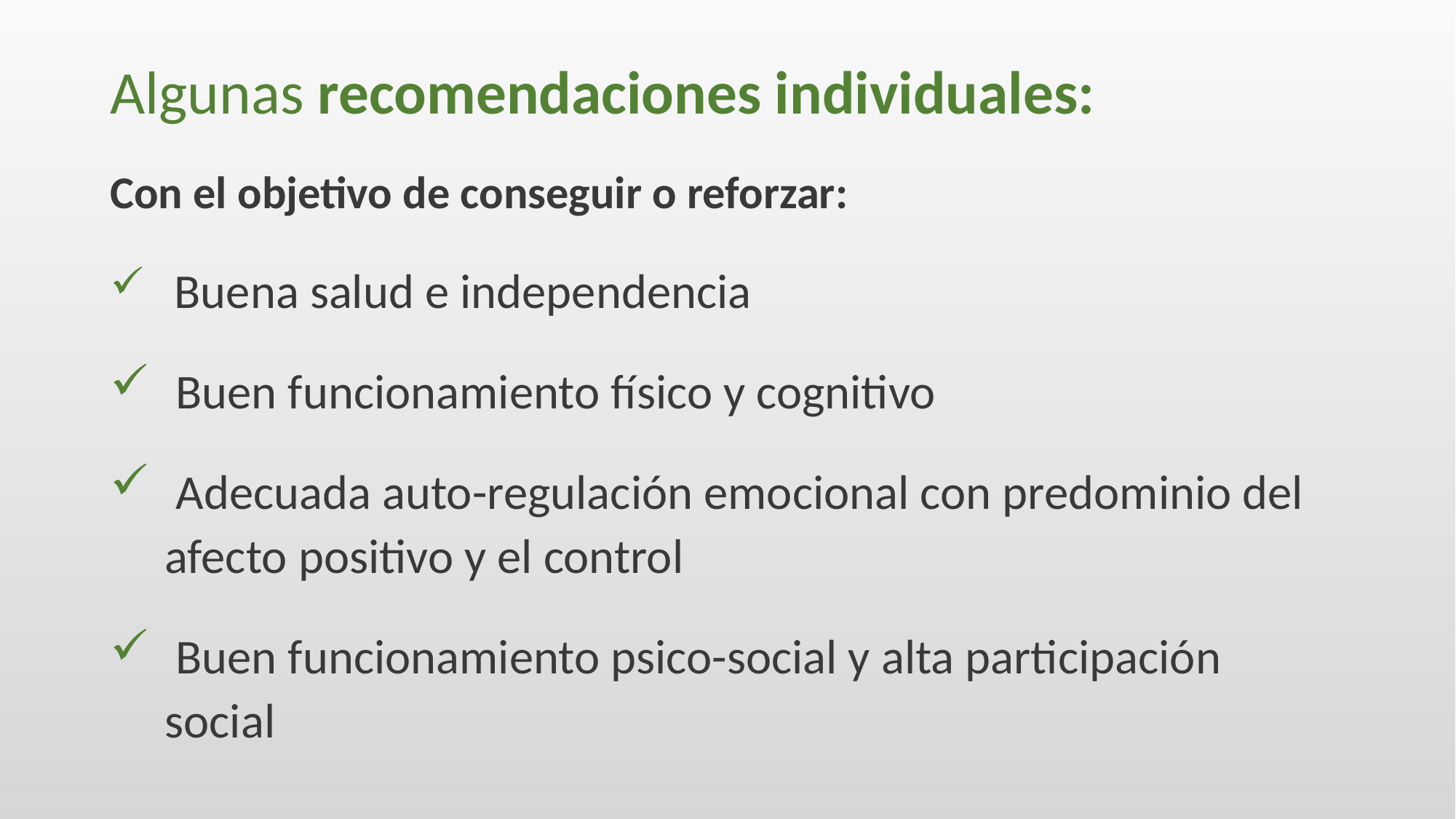

# Algunas recomendaciones individuales:
Con el objetivo de conseguir o reforzar:
 Buena salud e independencia
 Buen funcionamiento físico y cognitivo
 Adecuada auto-regulación emocional con predominio del afecto positivo y el control
 Buen funcionamiento psico-social y alta participación social